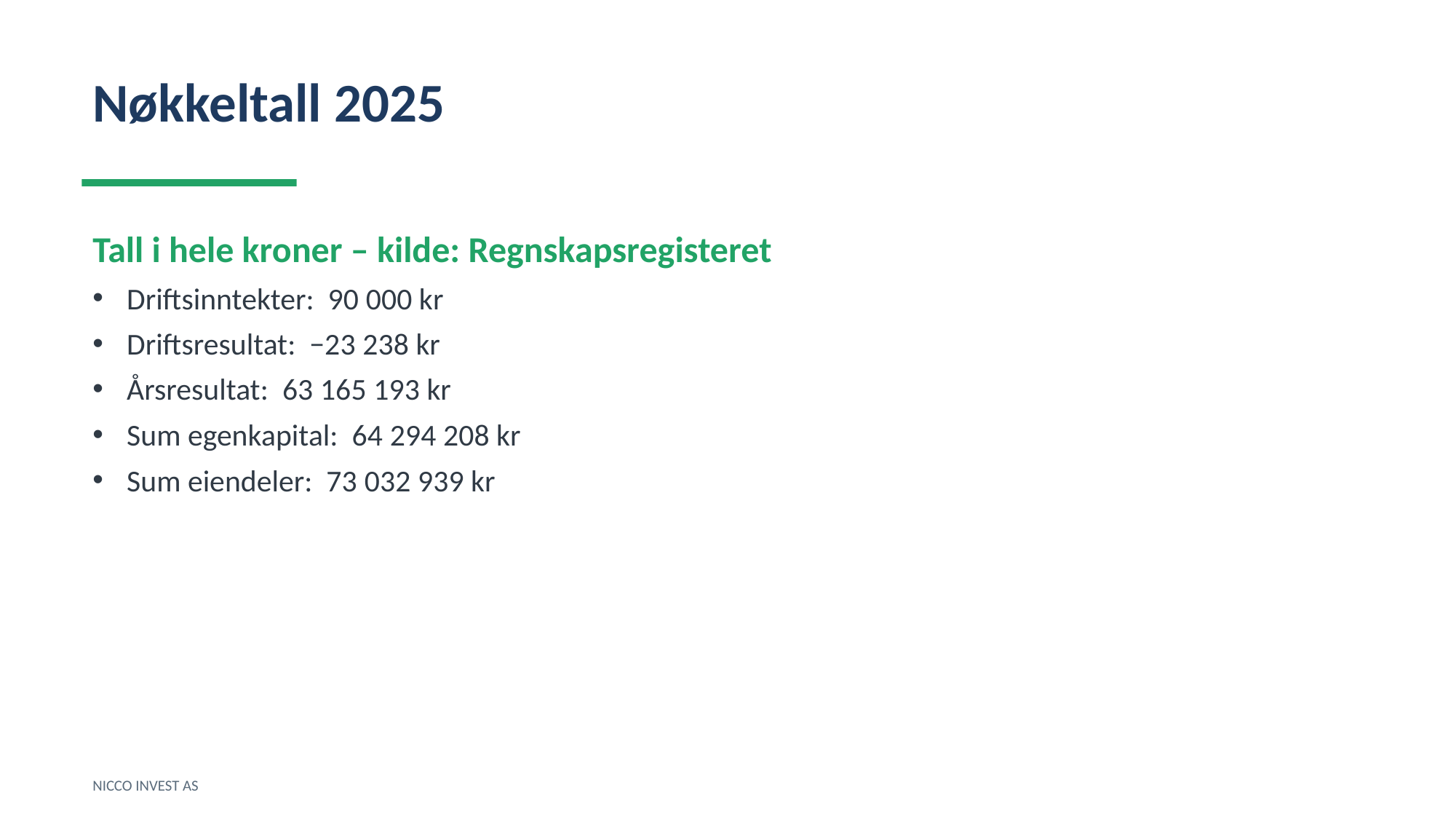

Nøkkeltall 2025

Tall i hele kroner – kilde: Regnskapsregisteret
Driftsinntekter:  90 000 kr
Driftsresultat:  −23 238 kr
Årsresultat:  63 165 193 kr
Sum egenkapital:  64 294 208 kr
Sum eiendeler:  73 032 939 kr
NICCO INVEST AS